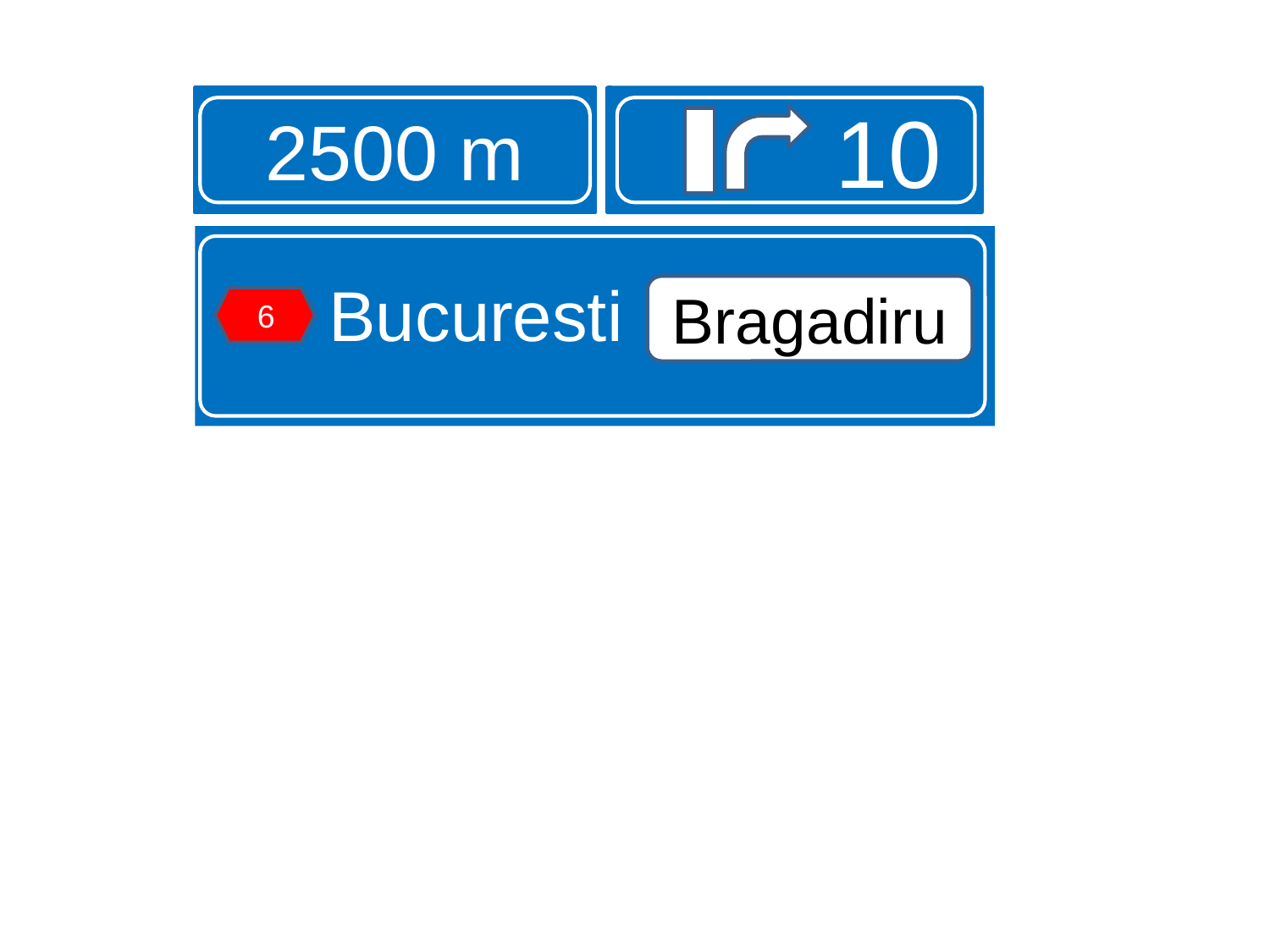

2500 m
10

Bucuresti Bragadiru

Bragadiru
6